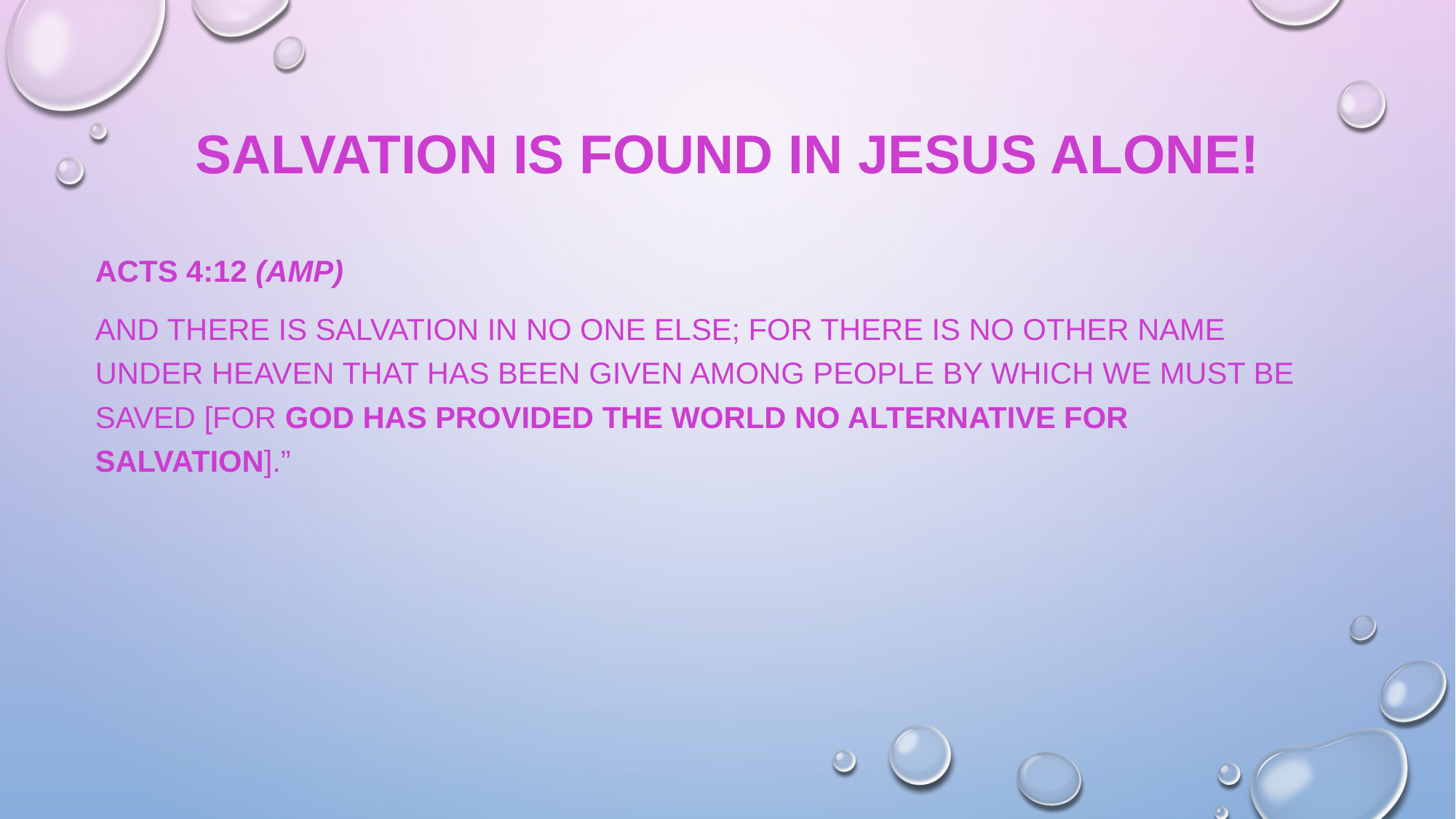

# SALVATION IS FOUND IN JESUS ALONE!
Acts 4:12 (Amp)
And there is salvation in no one else; for there is no other name under heaven that has been given among people by which we must be saved [for God has provided the world no alternative for salvation].”